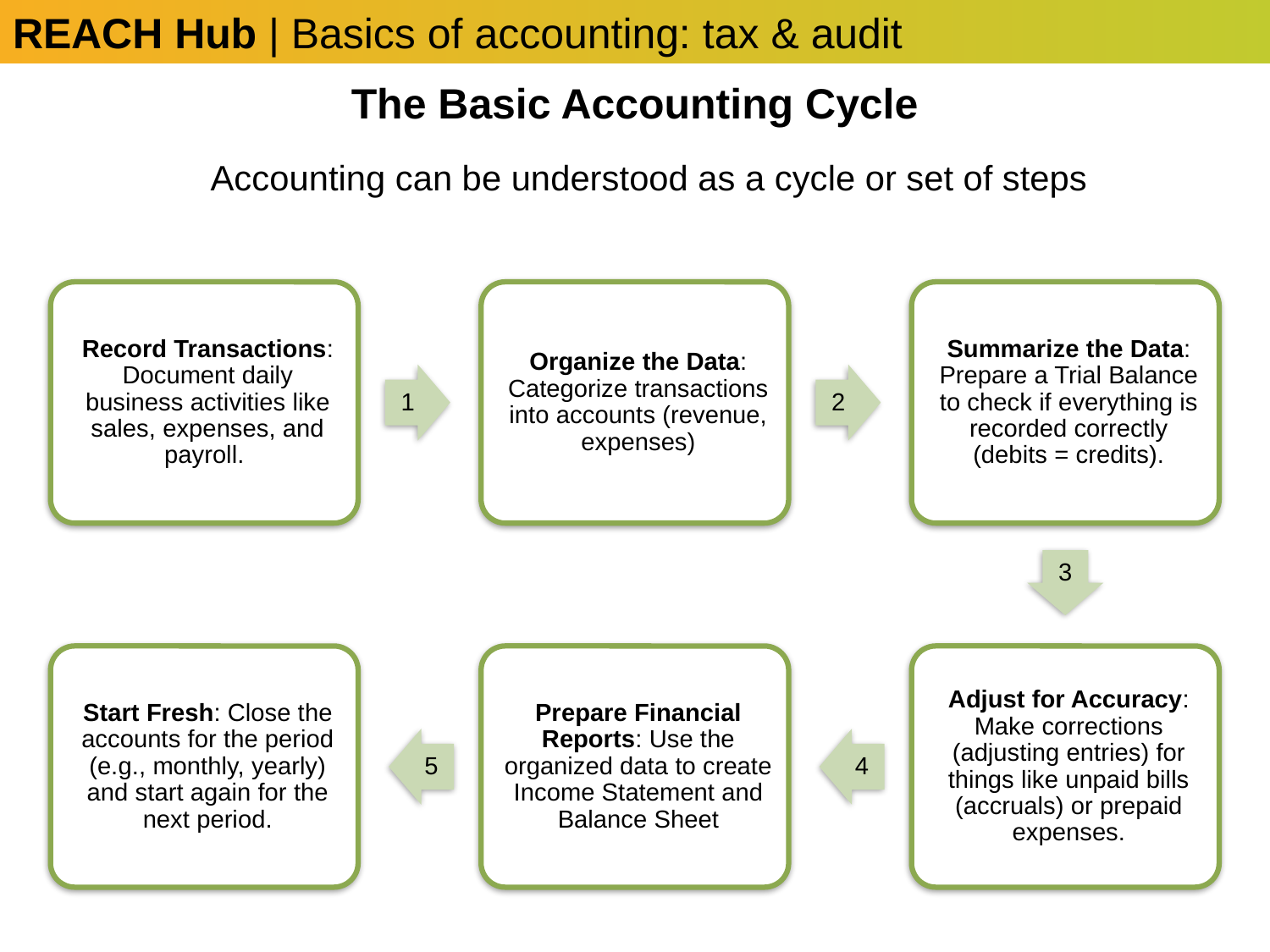

REACH Hub | Basics of accounting: tax & audit
# The Basic Accounting Cycle
Accounting can be understood as a cycle or set of steps
Record Transactions: Document daily business activities like sales, expenses, and payroll.
1
Organize the Data: Categorize transactions into accounts (revenue, expenses)
2
Summarize the Data: Prepare a Trial Balance to check if everything is recorded correctly (debits = credits).
3
Adjust for Accuracy: Make corrections (adjusting entries) for things like unpaid bills (accruals) or prepaid expenses.
4
Prepare Financial Reports: Use the organized data to create Income Statement and Balance Sheet
5
Start Fresh: Close the accounts for the period (e.g., monthly, yearly) and start again for the next period.